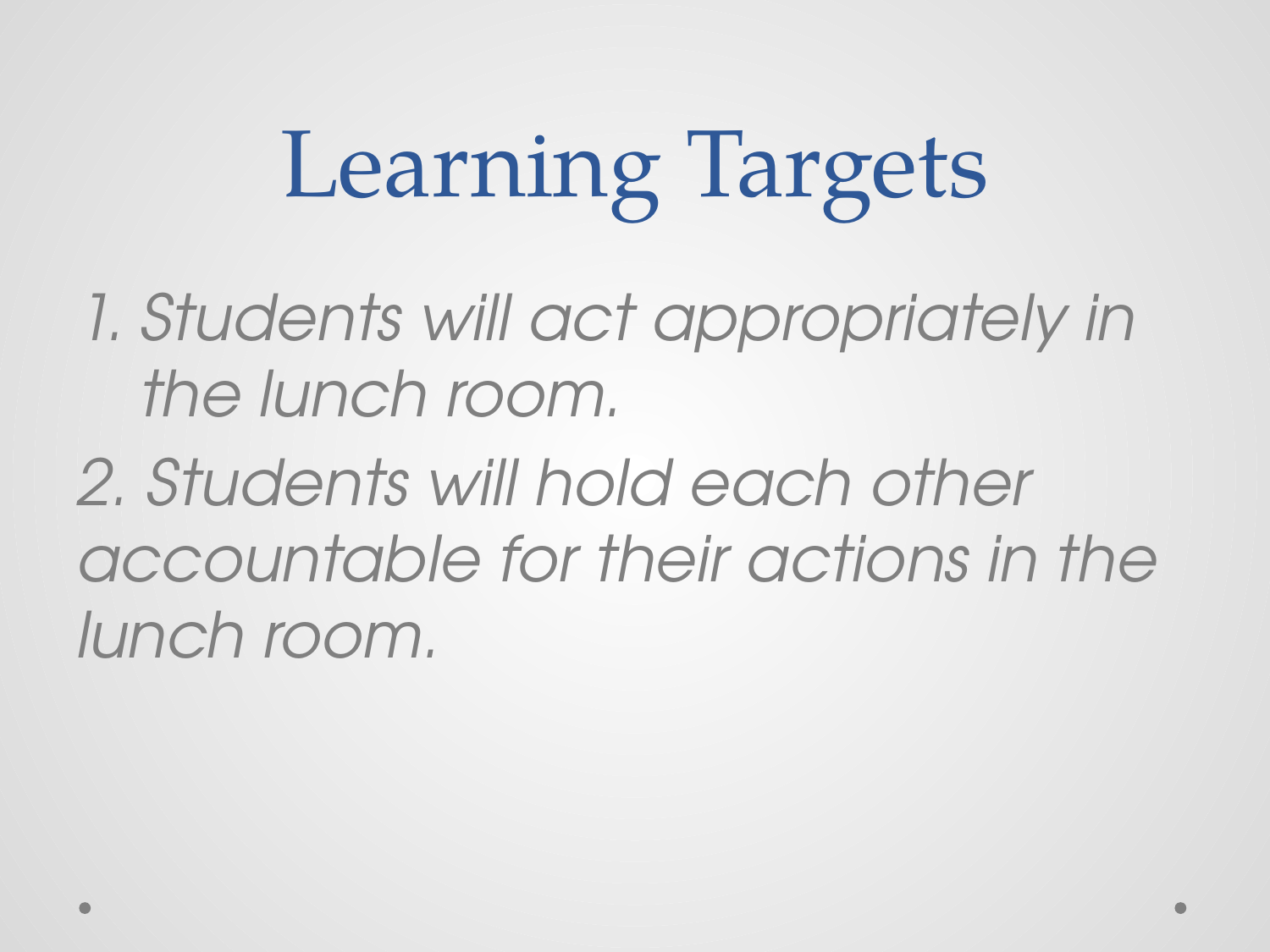

# Learning Targets
Students will act appropriately in the lunch room.
2. Students will hold each other accountable for their actions in the lunch room.